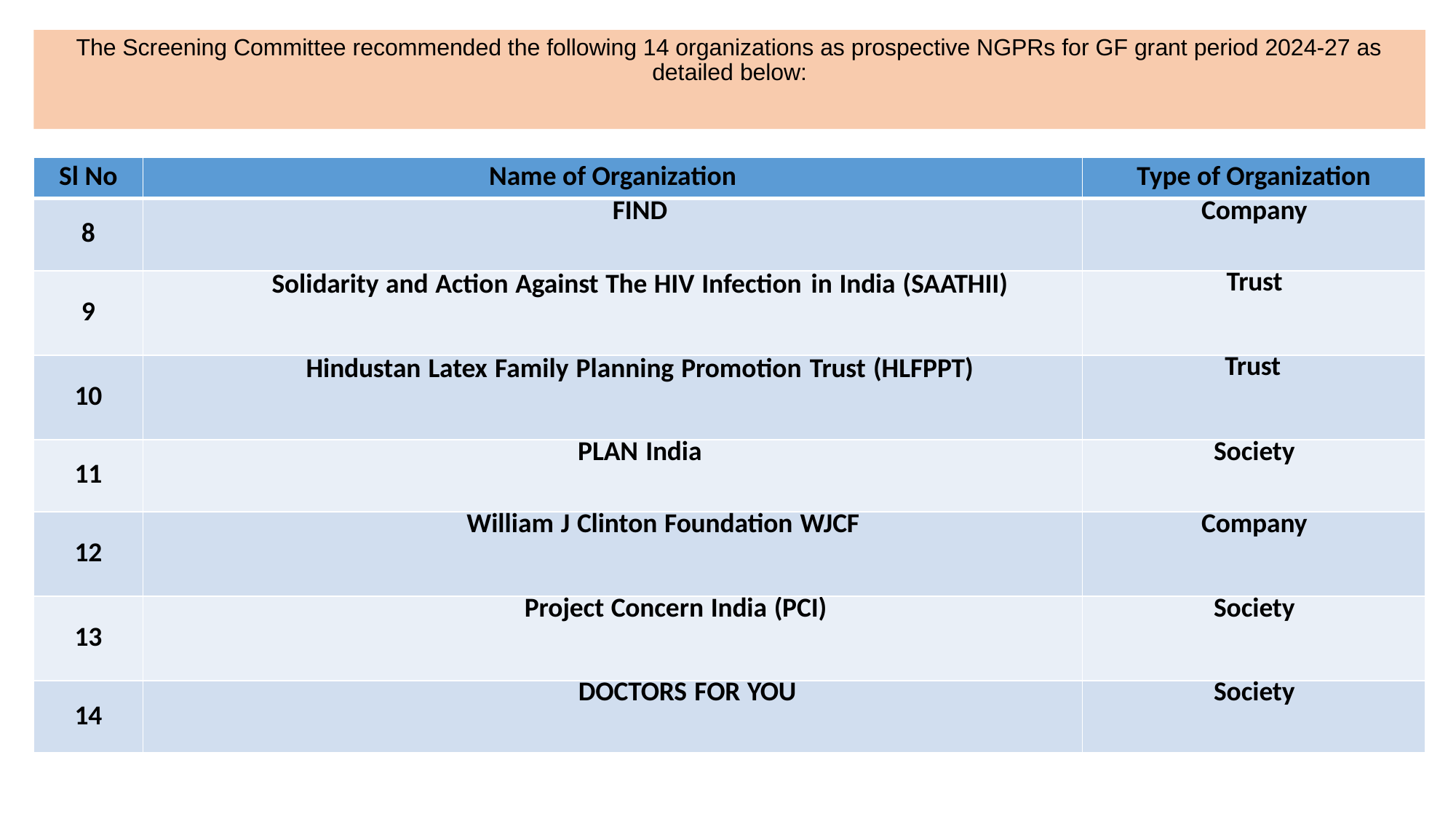

# The Screening Committee recommended the following 14 organizations as prospective NGPRs for GF grant period 2024-27 as detailed below:
| Sl No | Name of Organization | Type of Organization |
| --- | --- | --- |
| 8 | FIND | Company |
| 9 | Solidarity and Action Against The HIV Infection in India (SAATHII) | Trust |
| 10 | Hindustan Latex Family Planning Promotion Trust (HLFPPT) | Trust |
| 11 | PLAN India | Society |
| 12 | William J Clinton Foundation WJCF | Company |
| 13 | Project Concern India (PCI) | Society |
| 14 | DOCTORS FOR YOU | Society |